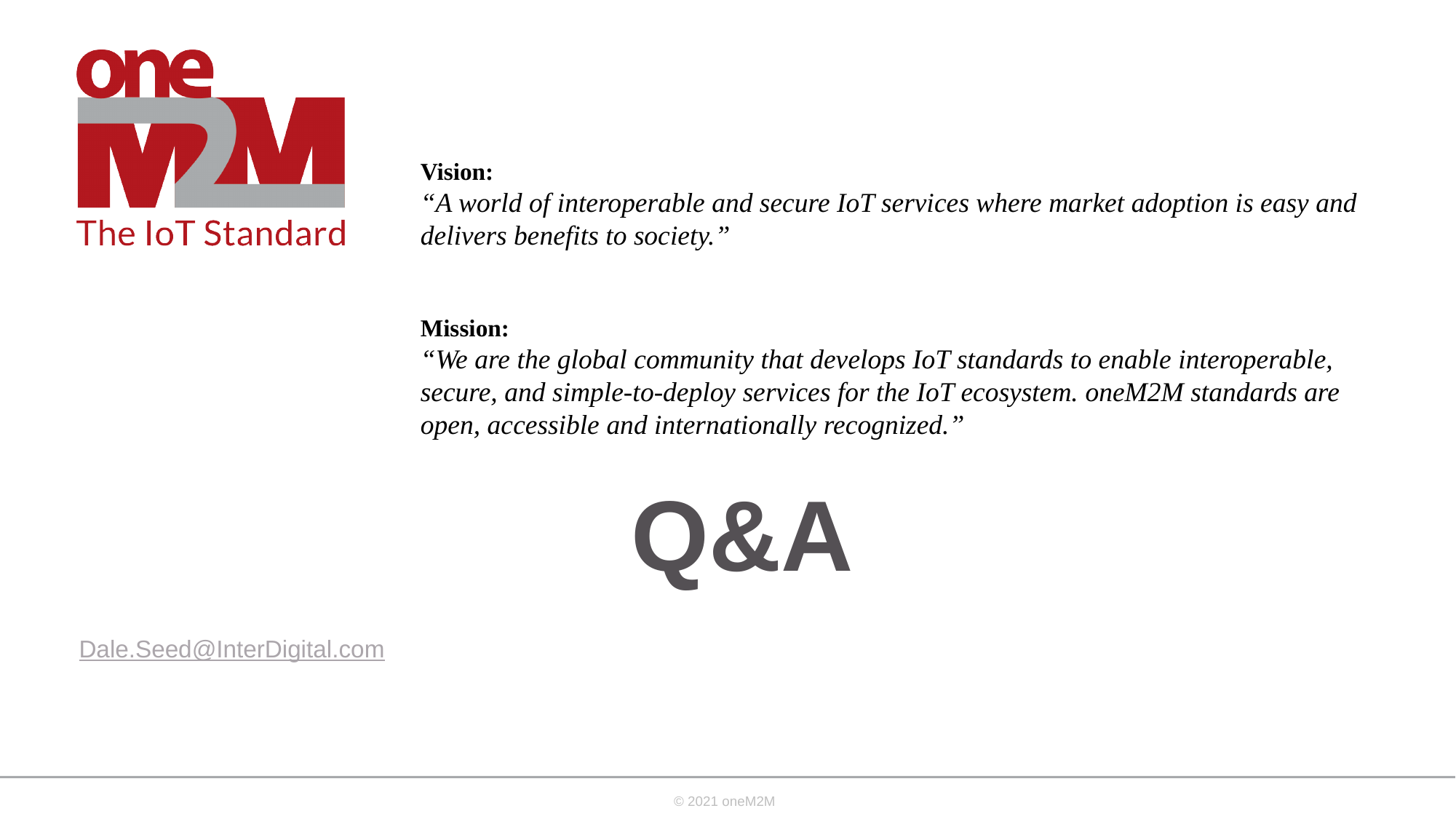

Vision:
“A world of interoperable and secure IoT services where market adoption is easy and delivers benefits to society.”

Mission:
“We are the global community that develops IoT standards to enable interoperable, secure, and simple-to-deploy services for the IoT ecosystem. oneM2M standards are open, accessible and internationally recognized.”
# Q&A

Dale.Seed@InterDigital.com